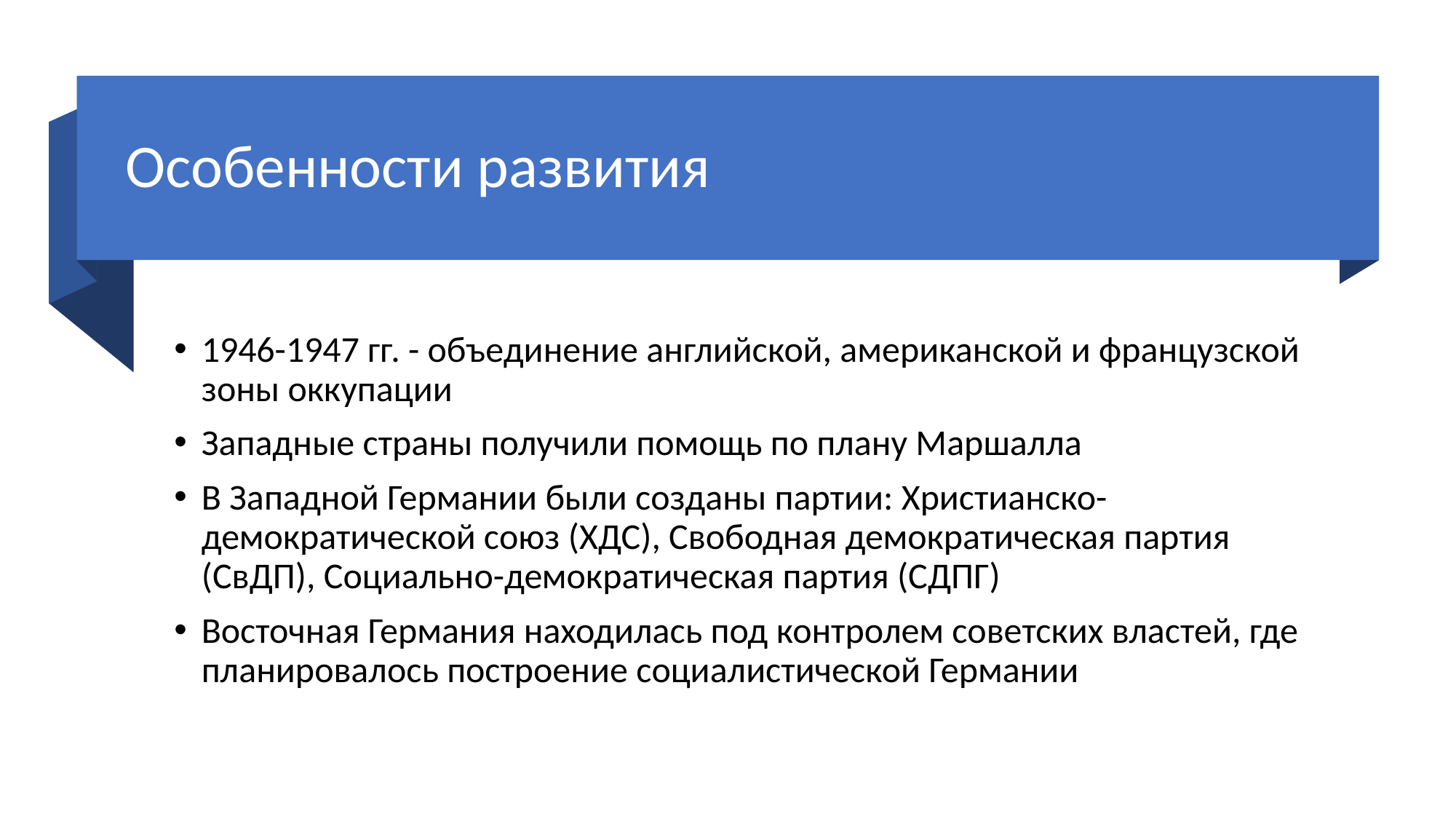

# Особенности развития

1946-1947 гг. - объединение английской, американской и французской зоны оккупации
Западные страны получили помощь по плану Маршалла
В Западной Германии были созданы партии: Христианско-демократической союз (ХДС), Свободная демократическая партия (СвДП), Социально-демократическая партия (СДПГ)
Восточная Германия находилась под контролем советских властей, где планировалось построение социалистической Германии